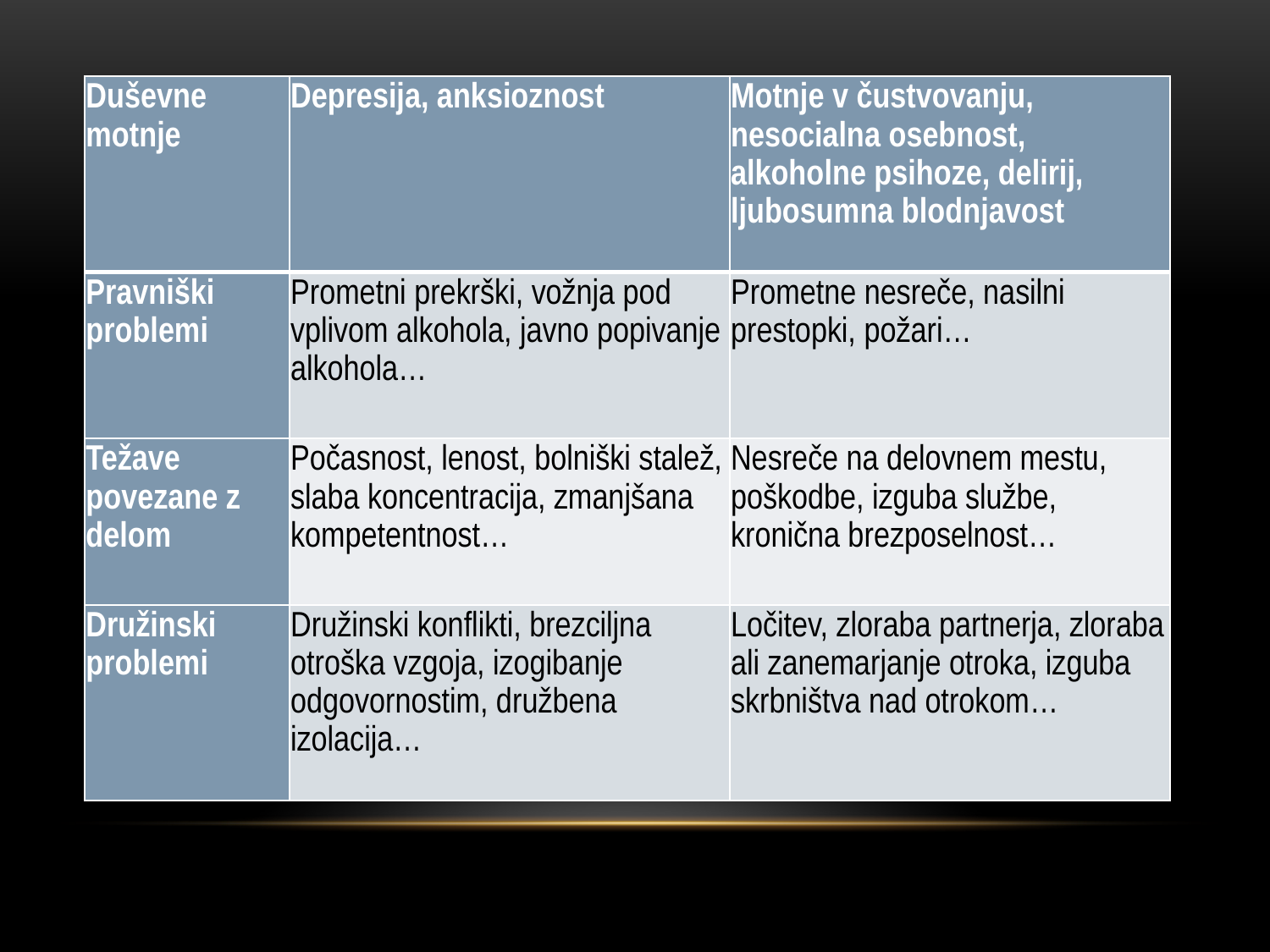

| Duševne motnje | Depresija, anksioznost | Motnje v čustvovanju, nesocialna osebnost, alkoholne psihoze, delirij, ljubosumna blodnjavost |
| --- | --- | --- |
| Pravniški problemi | Prometni prekrški, vožnja pod vplivom alkohola, javno popivanje alkohola… | Prometne nesreče, nasilni prestopki, požari… |
| Težave povezane z delom | Počasnost, lenost, bolniški stalež, slaba koncentracija, zmanjšana kompetentnost… | Nesreče na delovnem mestu, poškodbe, izguba službe, kronična brezposelnost… |
| Družinski problemi | Družinski konflikti, brezciljna otroška vzgoja, izogibanje odgovornostim, družbena izolacija… | Ločitev, zloraba partnerja, zloraba ali zanemarjanje otroka, izguba skrbništva nad otrokom… |